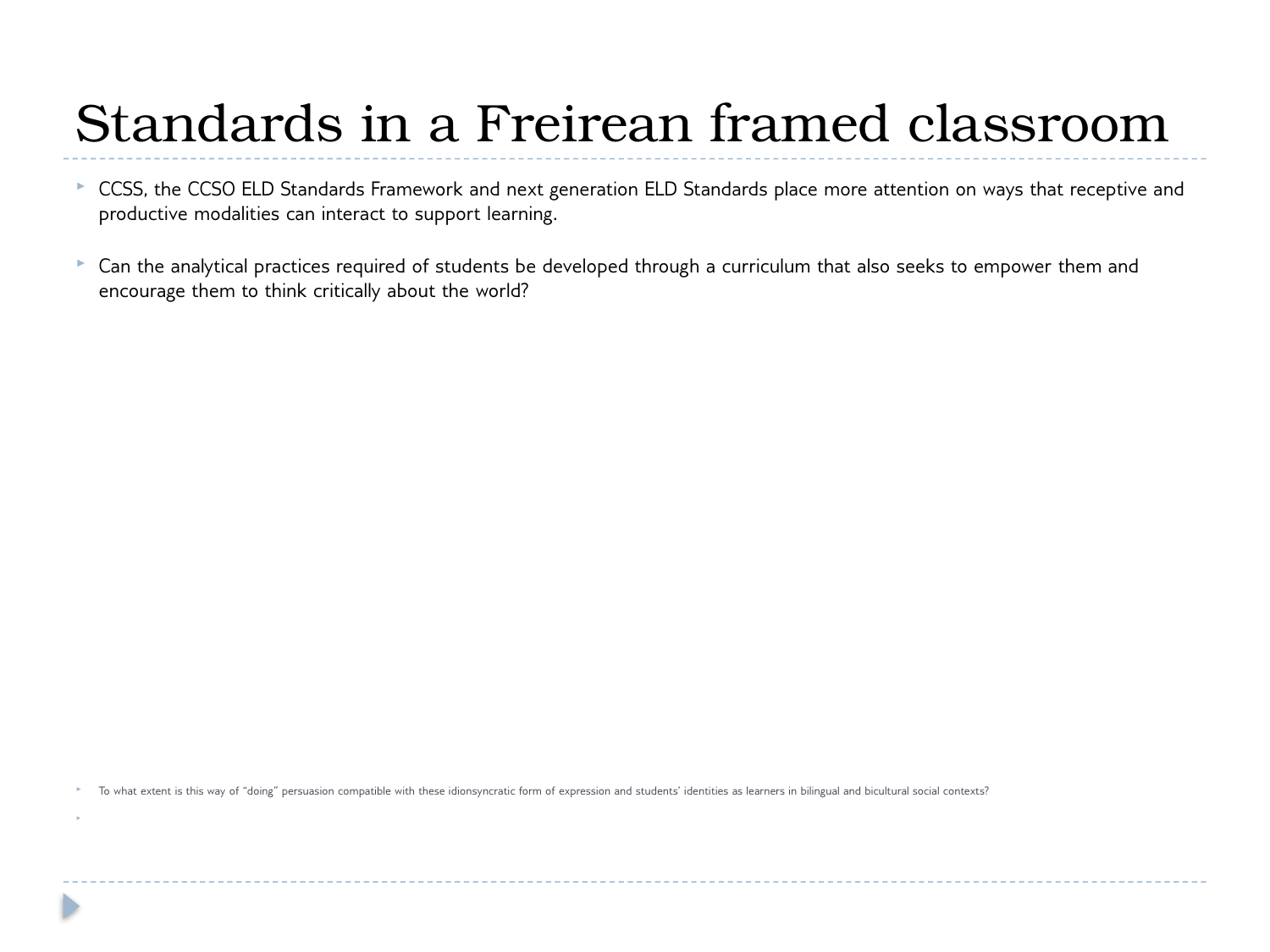

# Standards in a Freirean framed classroom
CCSS, the CCSO ELD Standards Framework and next generation ELD Standards place more attention on ways that receptive and productive modalities can interact to support learning.

Can the analytical practices required of students be developed through a curriculum that also seeks to empower them and encourage them to think critically about the world?

To what extent is this way of “doing” persuasion compatible with these idionsyncratic form of expression and students’ identities as learners in bilingual and bicultural social contexts?